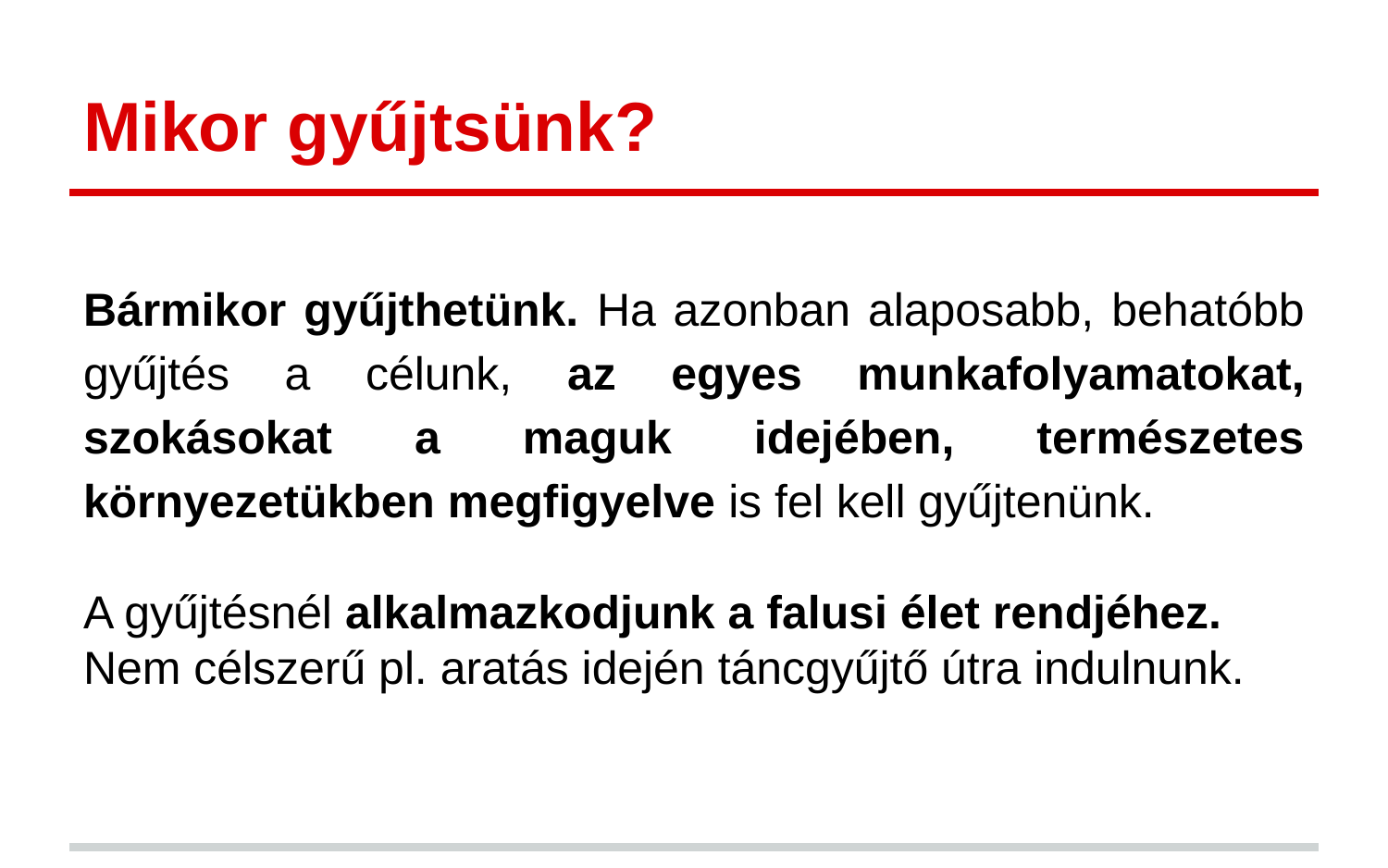

# Mikor gyűjtsünk?

Bármikor gyűjthetünk. Ha azonban alaposabb, behatóbb gyűjtés a célunk, az egyes munkafolyamatokat, szokásokat a maguk idejében, természetes környezetükben megfigyelve is fel kell gyűjtenünk.

A gyűjtésnél alkalmazkodjunk a falusi élet rendjéhez.
Nem célszerű pl. aratás idején táncgyűjtő útra indulnunk.